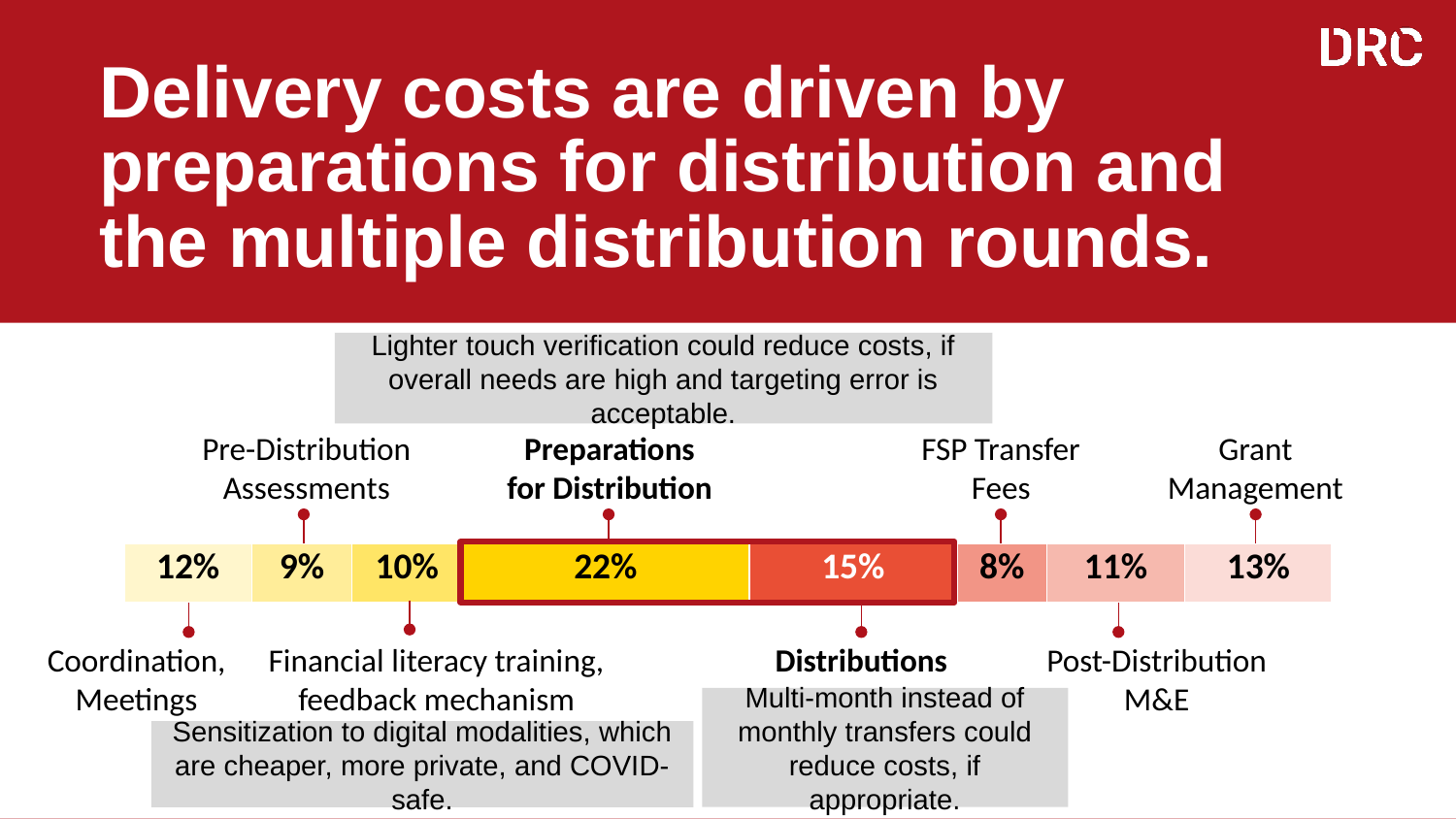

# Delivery costs are driven by preparations for distribution and the multiple distribution rounds.
Lighter touch verification could reduce costs, if overall needs are high and targeting error is acceptable.
FSP Transfer Fees
Preparations for Distribution
Grant Management
Pre-Distribution Assessments

| 12% | 9% | 10% | 22% | 15% | 8% | 11% | 13% |
| --- | --- | --- | --- | --- | --- | --- | --- |
Distributions
Coordination, Meetings
Financial literacy training, feedback mechanism
Post-Distribution M&E
Multi-month instead of monthly transfers could reduce costs, if appropriate.
Sensitization to digital modalities, which are cheaper, more private, and COVID-safe.